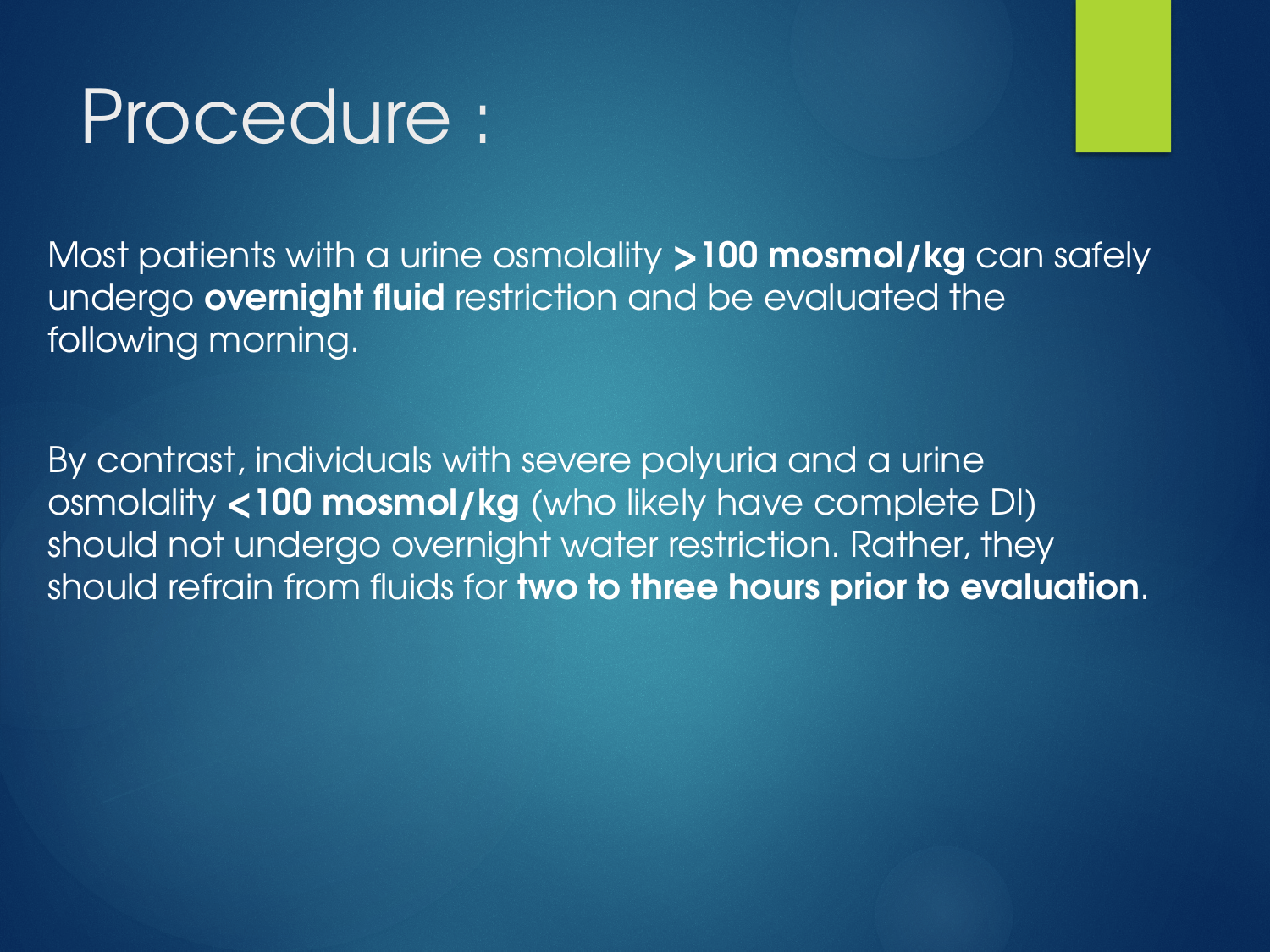

# Procedure :
Most patients with a urine osmolality >100 mosmol/kg can safely undergo overnight fluid restriction and be evaluated the following morning.

By contrast, individuals with severe polyuria and a urine osmolality <100 mosmol/kg (who likely have complete DI) should not undergo overnight water restriction. Rather, they should refrain from fluids for two to three hours prior to evaluation.